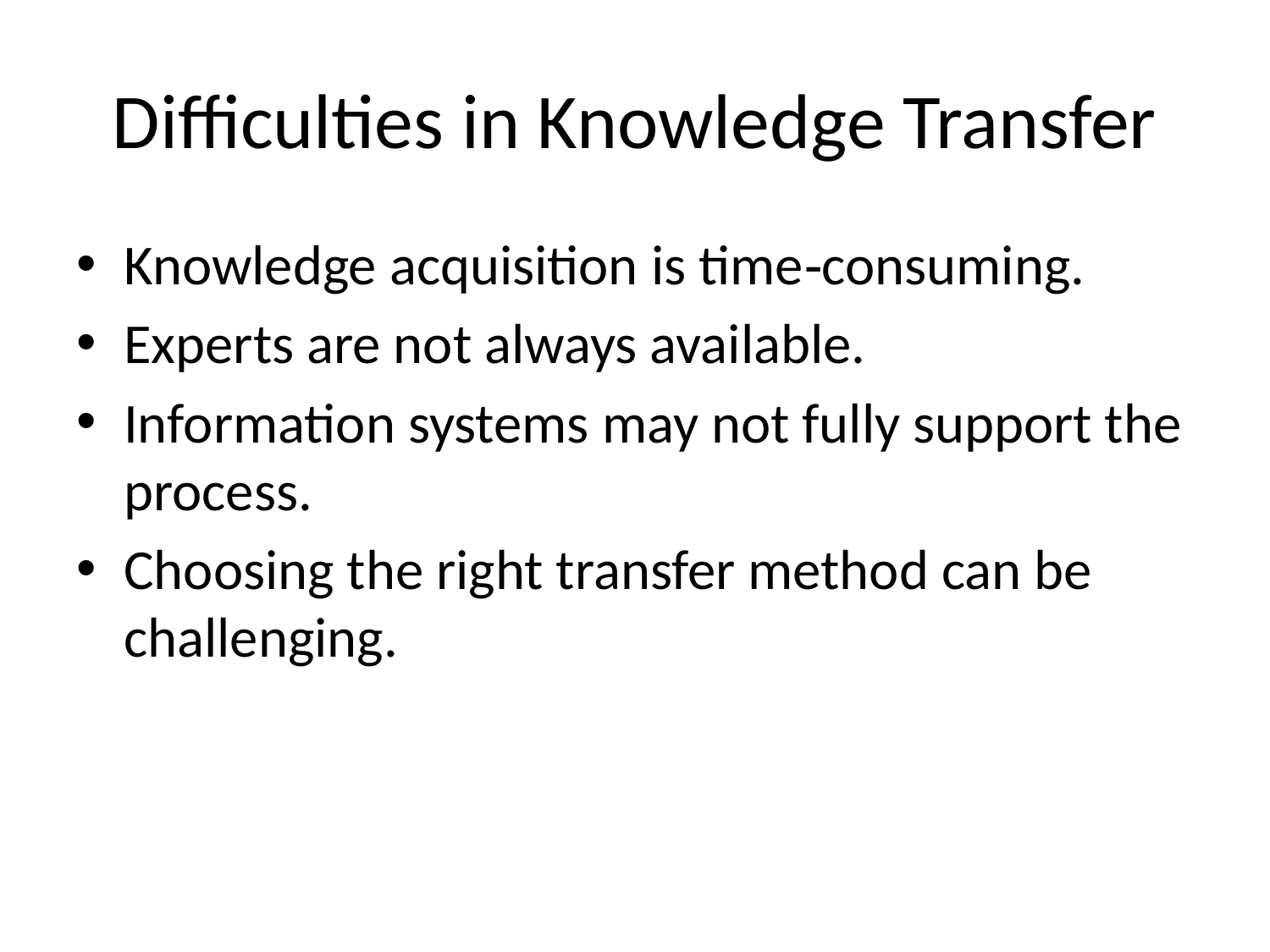

# Difficulties in Knowledge Transfer
Knowledge acquisition is time‑consuming.
Experts are not always available.
Information systems may not fully support the process.
Choosing the right transfer method can be challenging.